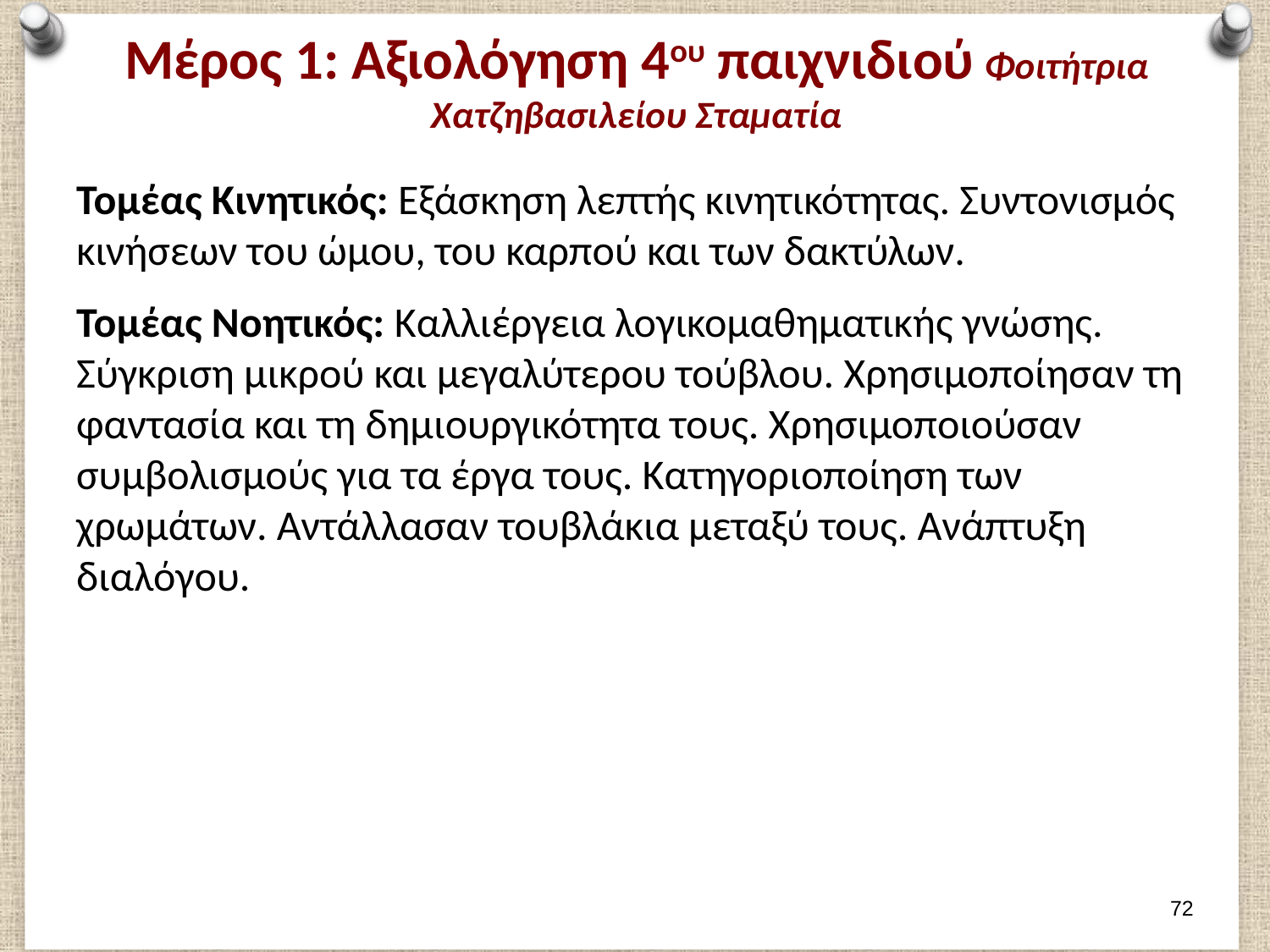

# Μέρος 1: Αξιολόγηση 4ου παιχνιδιού Φοιτήτρια Χατζηβασιλείου Σταματία
Τομέας Κινητικός: Εξάσκηση λεπτής κινητικότητας. Συντονισμός κινήσεων του ώμου, του καρπού και των δακτύλων.
Τομέας Νοητικός: Καλλιέργεια λογικομαθηματικής γνώσης. Σύγκριση μικρού και μεγαλύτερου τούβλου. Χρησιμοποίησαν τη φαντασία και τη δημιουργικότητα τους. Χρησιμοποιούσαν συμβολισμούς για τα έργα τους. Κατηγοριοποίηση των χρωμάτων. Αντάλλασαν τουβλάκια μεταξύ τους. Ανάπτυξη διαλόγου.

72